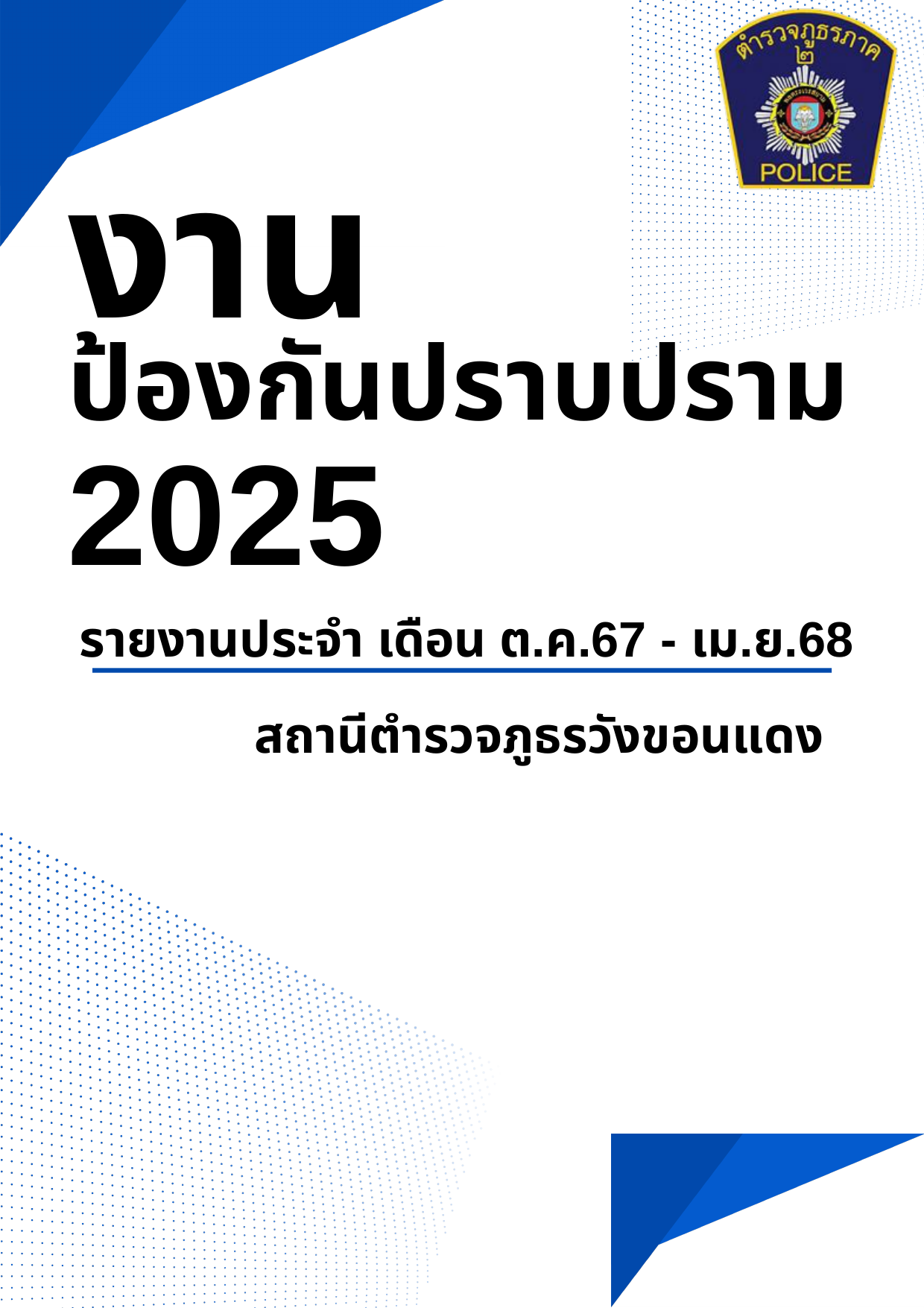

งาน
ป้องกันปราบปราม
2025
รายงานประจำ เดือน ต.ค.67 - เม.ย.68
สถานีตำรวจภูธรวังขอนแดง